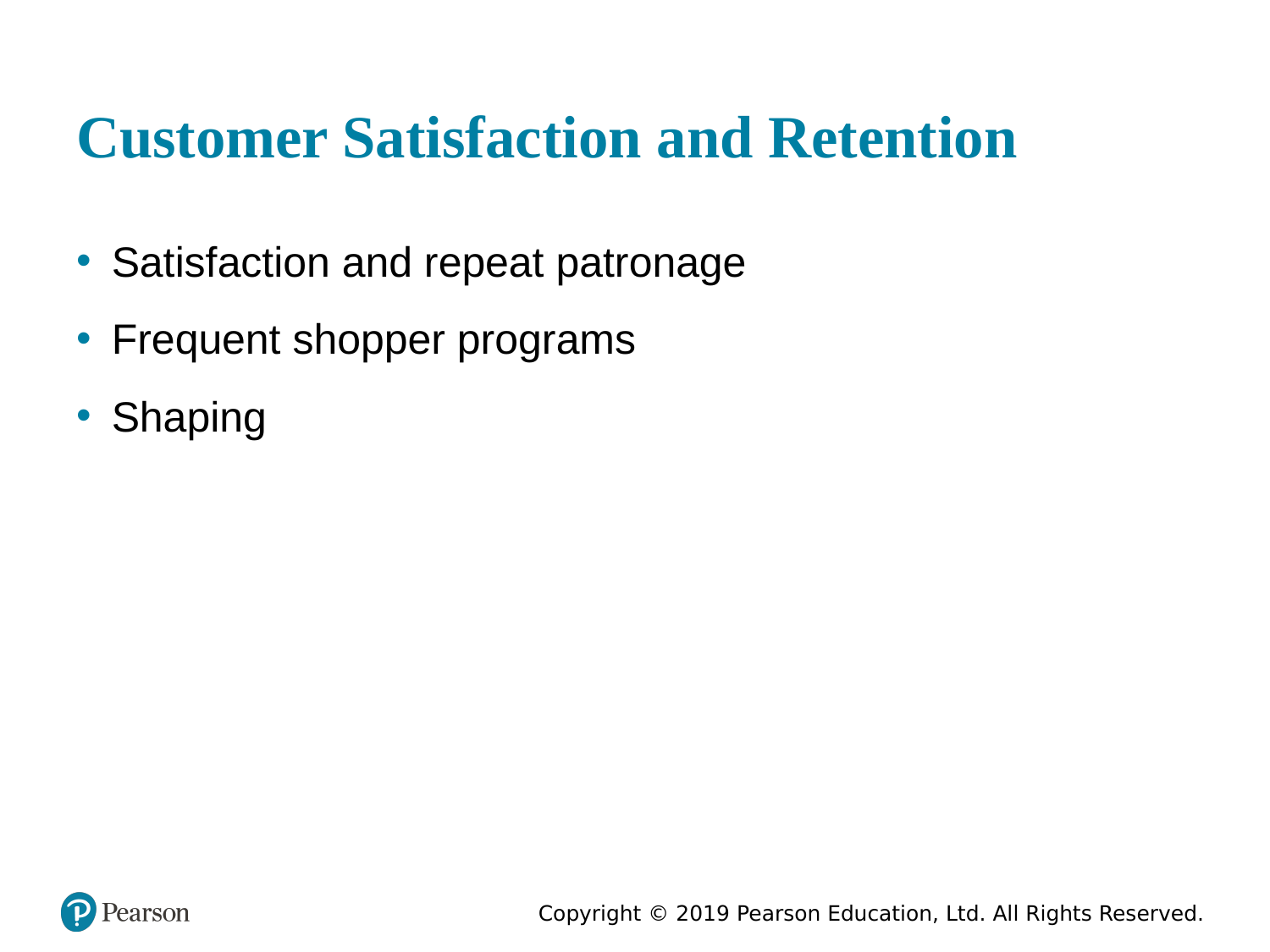

# Customer Satisfaction and Retention
Satisfaction and repeat patronage
Frequent shopper programs
Shaping